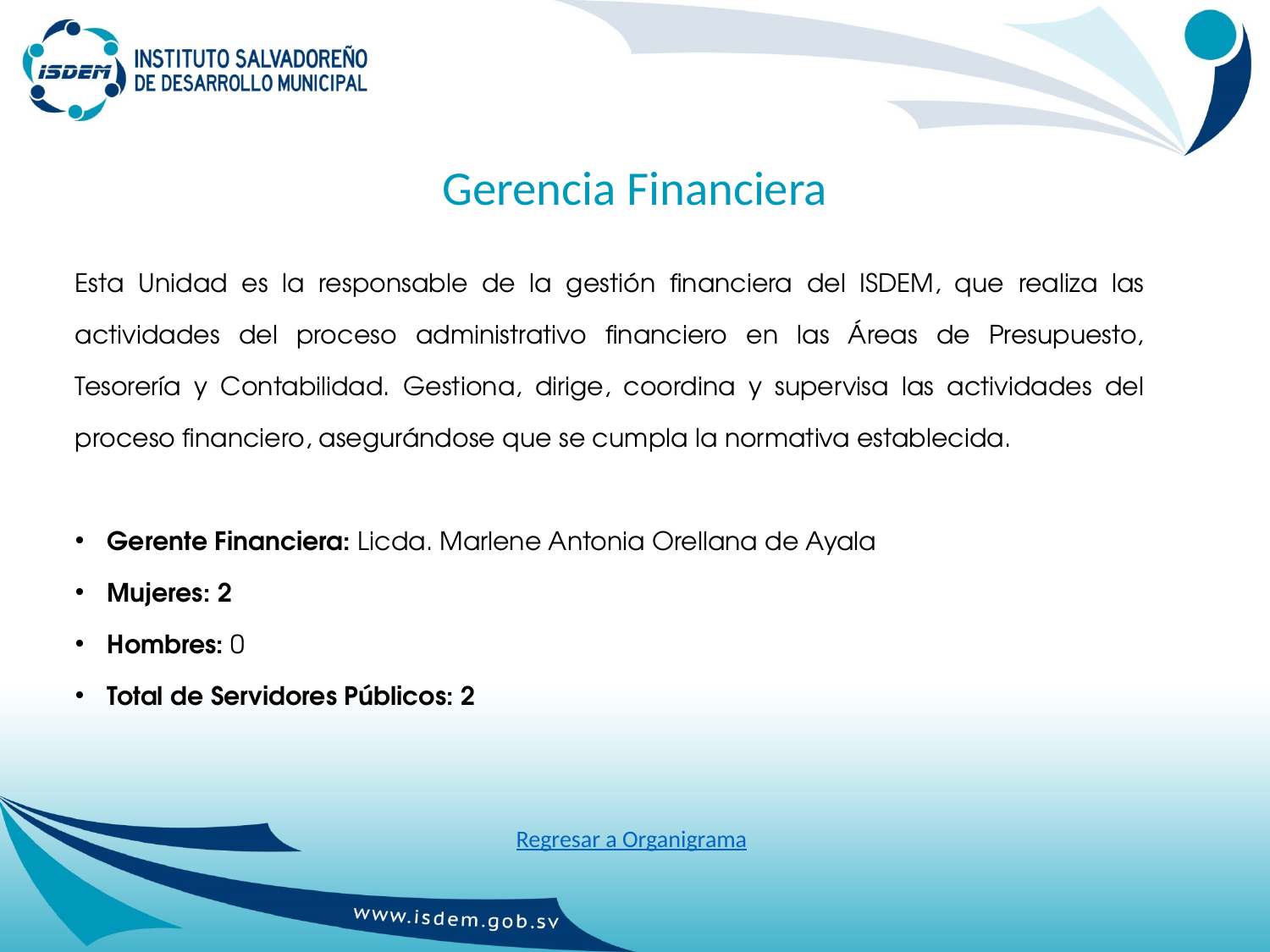

# Gerencia Financiera
Esta Unidad es la responsable de la gestión financiera del ISDEM, que realiza las actividades del proceso administrativo financiero en las Áreas de Presupuesto, Tesorería y Contabilidad. Gestiona, dirige, coordina y supervisa las actividades del proceso financiero, asegurándose que se cumpla la normativa establecida.

Gerente Financiera: Licda. Marlene Antonia Orellana de Ayala
Mujeres: 2
Hombres: 0
Total de Servidores Públicos: 2

Regresar a Organigrama